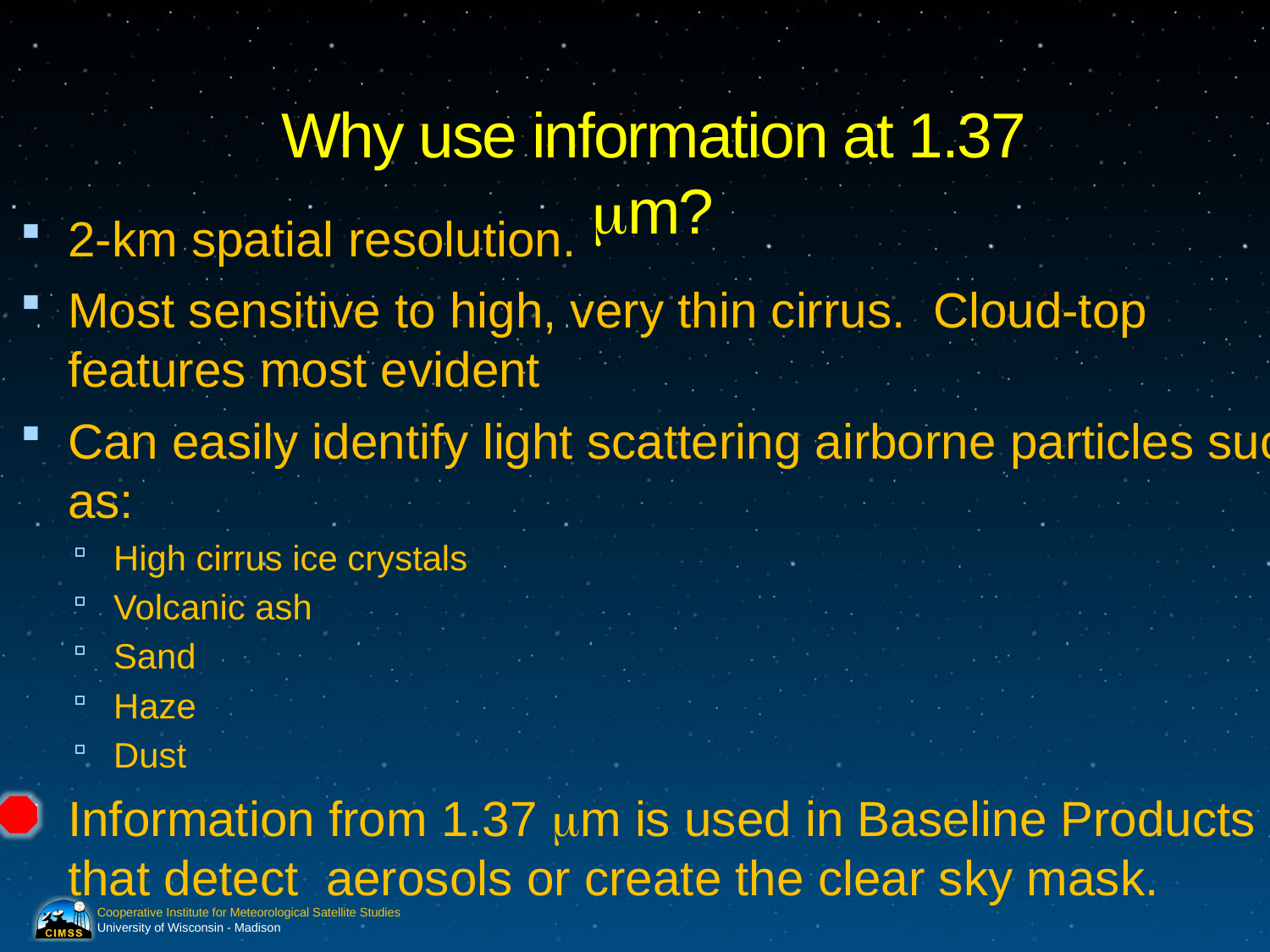

Why use information at 1.37 μm?
2-km spatial resolution.
Most sensitive to high, very thin cirrus.  Cloud-top features most evident
Can easily identify light scattering airborne particles such as:
High cirrus ice crystals
Volcanic ash
Sand
Haze
Dust
Information from 1.37 μm is used in Baseline Products that detect  aerosols or create the clear sky mask.